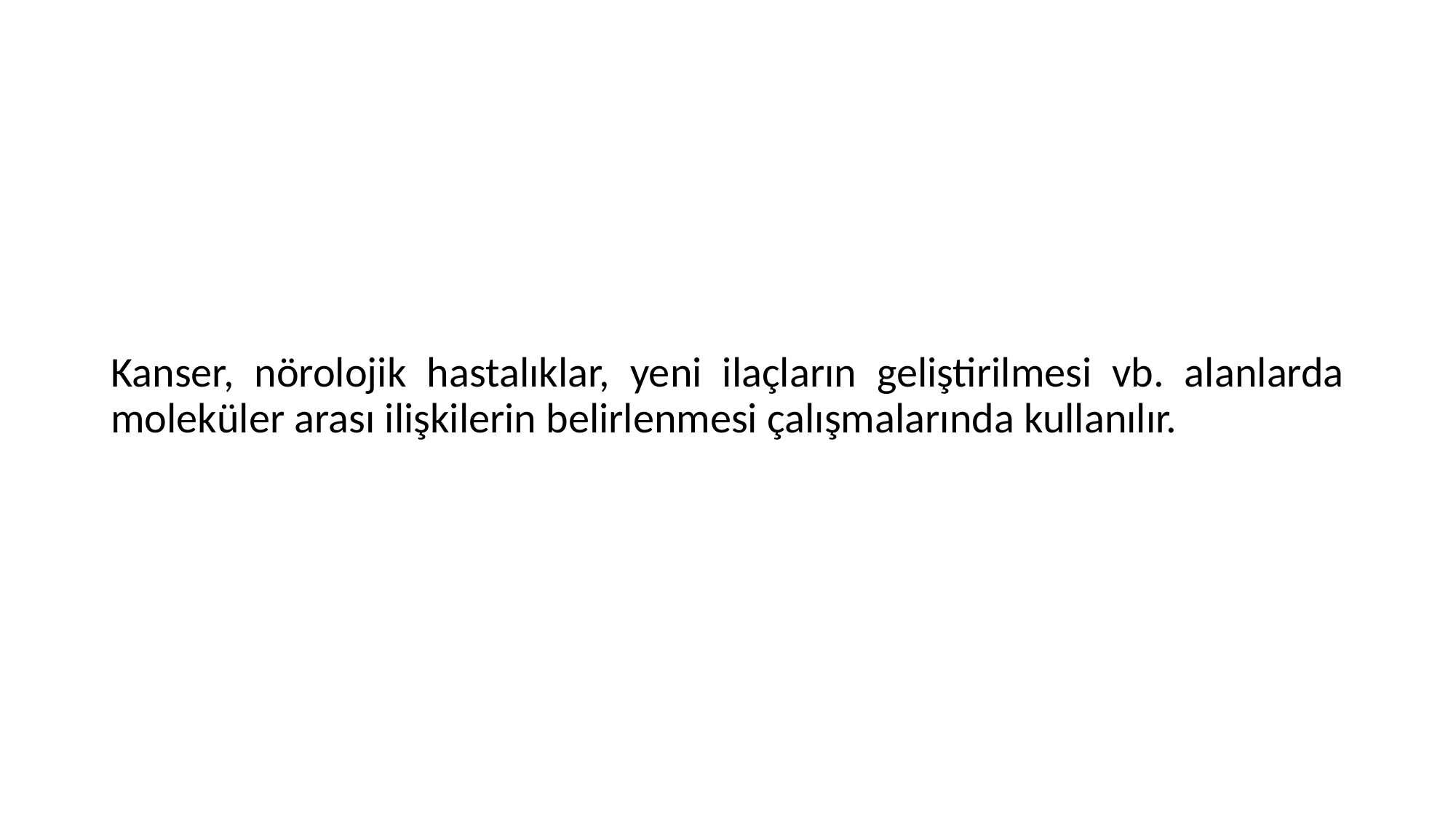

Kanser, nörolojik hastalıklar, yeni ilaçların geliştirilmesi vb. alanlarda moleküler arası ilişkilerin belirlenmesi çalışmalarında kullanılır.